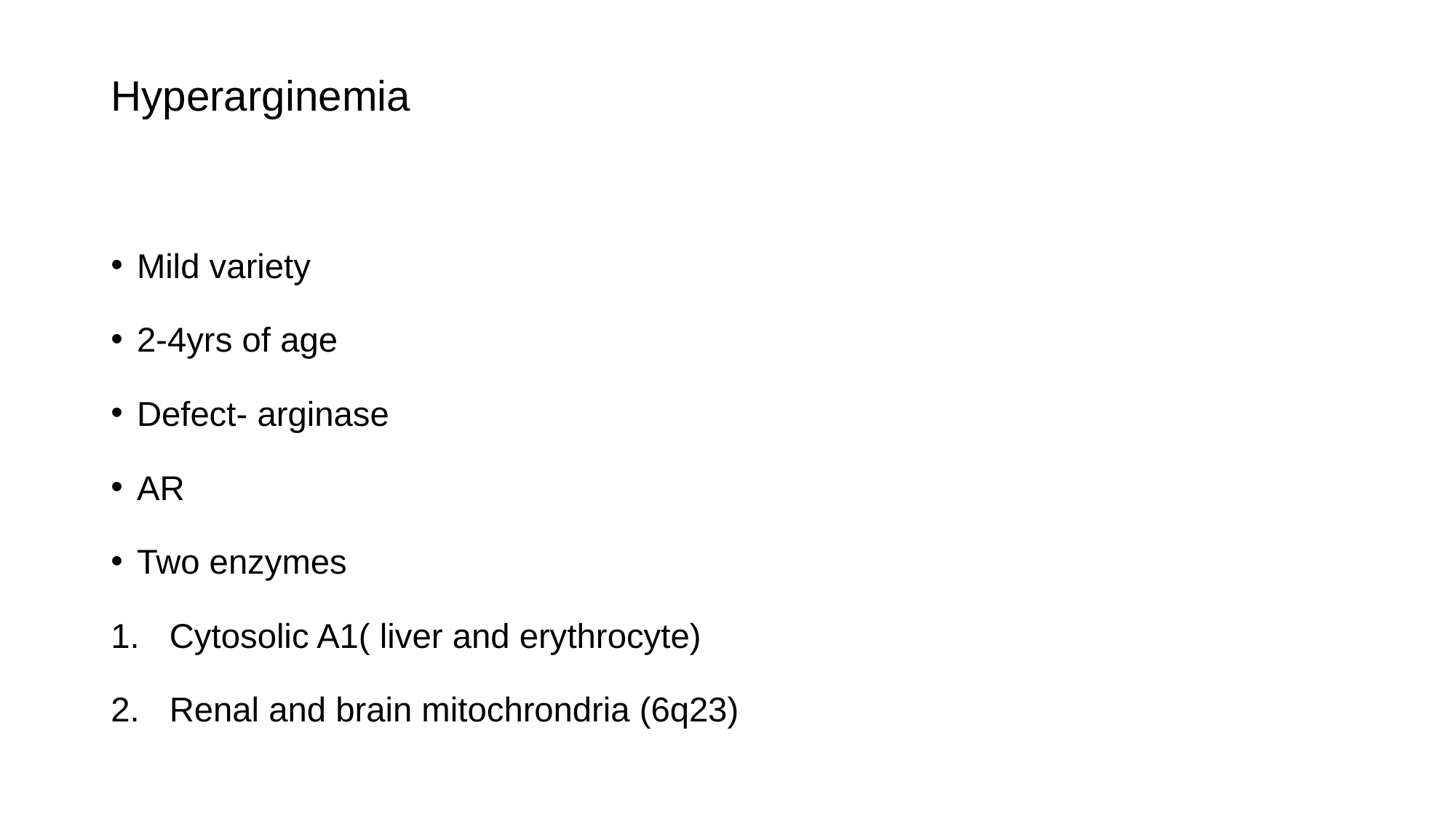

# Hyperarginemia
Mild variety
2-4yrs of age
Defect- arginase
AR
Two enzymes
Cytosolic A1( liver and erythrocyte)
Renal and brain mitochrondria (6q23)